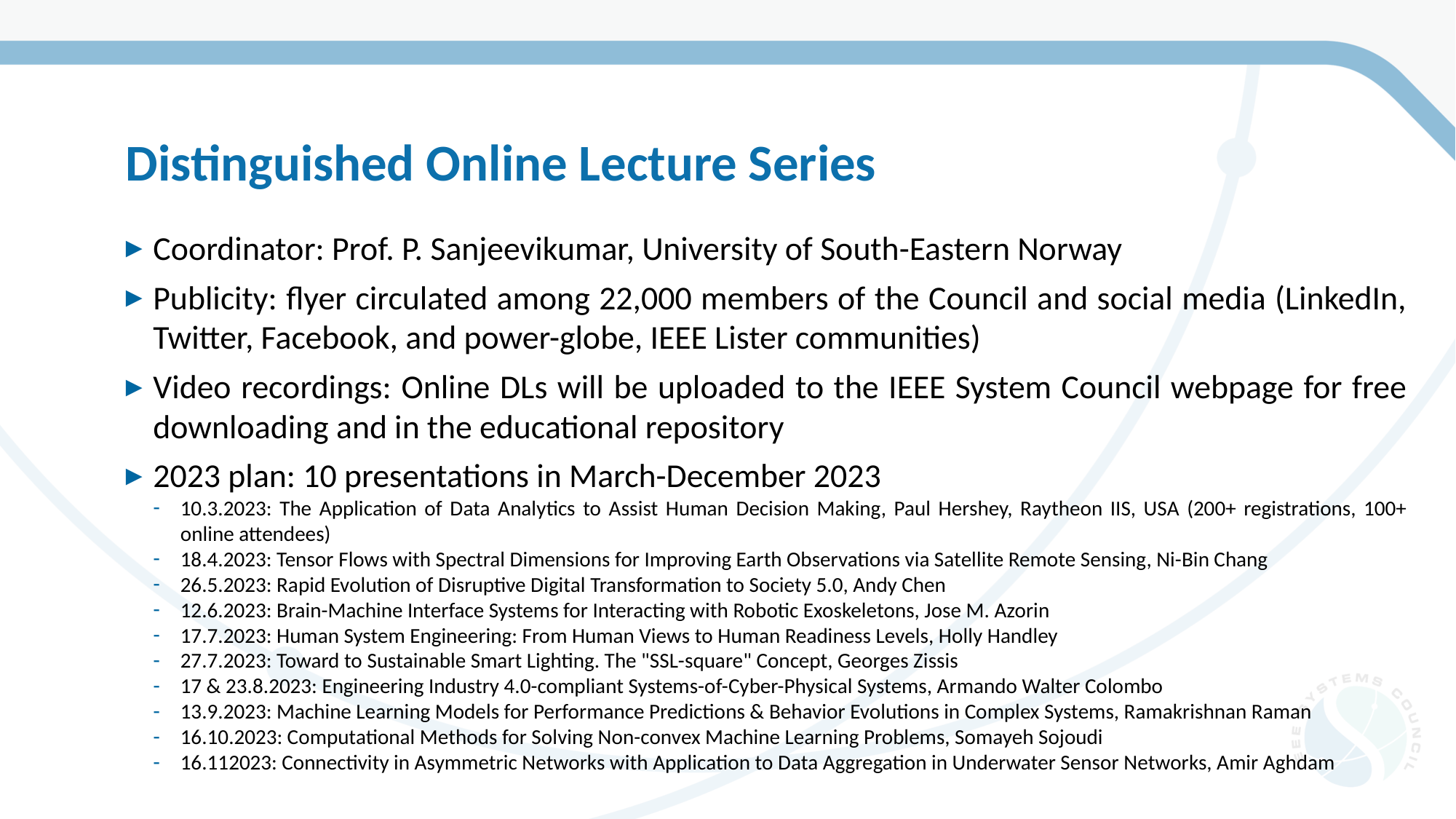

Distinguished Online Lecture Series
Coordinator: Prof. P. Sanjeevikumar, University of South-Eastern Norway
Publicity: flyer circulated among 22,000 members of the Council and social media (LinkedIn, Twitter, Facebook, and power-globe, IEEE Lister communities)
Video recordings: Online DLs will be uploaded to the IEEE System Council webpage for free downloading and in the educational repository
2023 plan: 10 presentations in March-December 2023
10.3.2023: The Application of Data Analytics to Assist Human Decision Making, Paul Hershey, Raytheon IIS, USA (200+ registrations, 100+ online attendees)
18.4.2023: Tensor Flows with Spectral Dimensions for Improving Earth Observations via Satellite Remote Sensing, Ni-Bin Chang
26.5.2023: Rapid Evolution of Disruptive Digital Transformation to Society 5.0, Andy Chen
12.6.2023: Brain-Machine Interface Systems for Interacting with Robotic Exoskeletons, Jose M. Azorin
17.7.2023: Human System Engineering: From Human Views to Human Readiness Levels, Holly Handley
27.7.2023: Toward to Sustainable Smart Lighting. The "SSL-square" Concept, Georges Zissis
17 & 23.8.2023: Engineering Industry 4.0-compliant Systems-of-Cyber-Physical Systems, Armando Walter Colombo
13.9.2023: Machine Learning Models for Performance Predictions & Behavior Evolutions in Complex Systems, Ramakrishnan Raman
16.10.2023: Computational Methods for Solving Non-convex Machine Learning Problems, Somayeh Sojoudi
16.112023: Connectivity in Asymmetric Networks with Application to Data Aggregation in Underwater Sensor Networks, Amir Aghdam